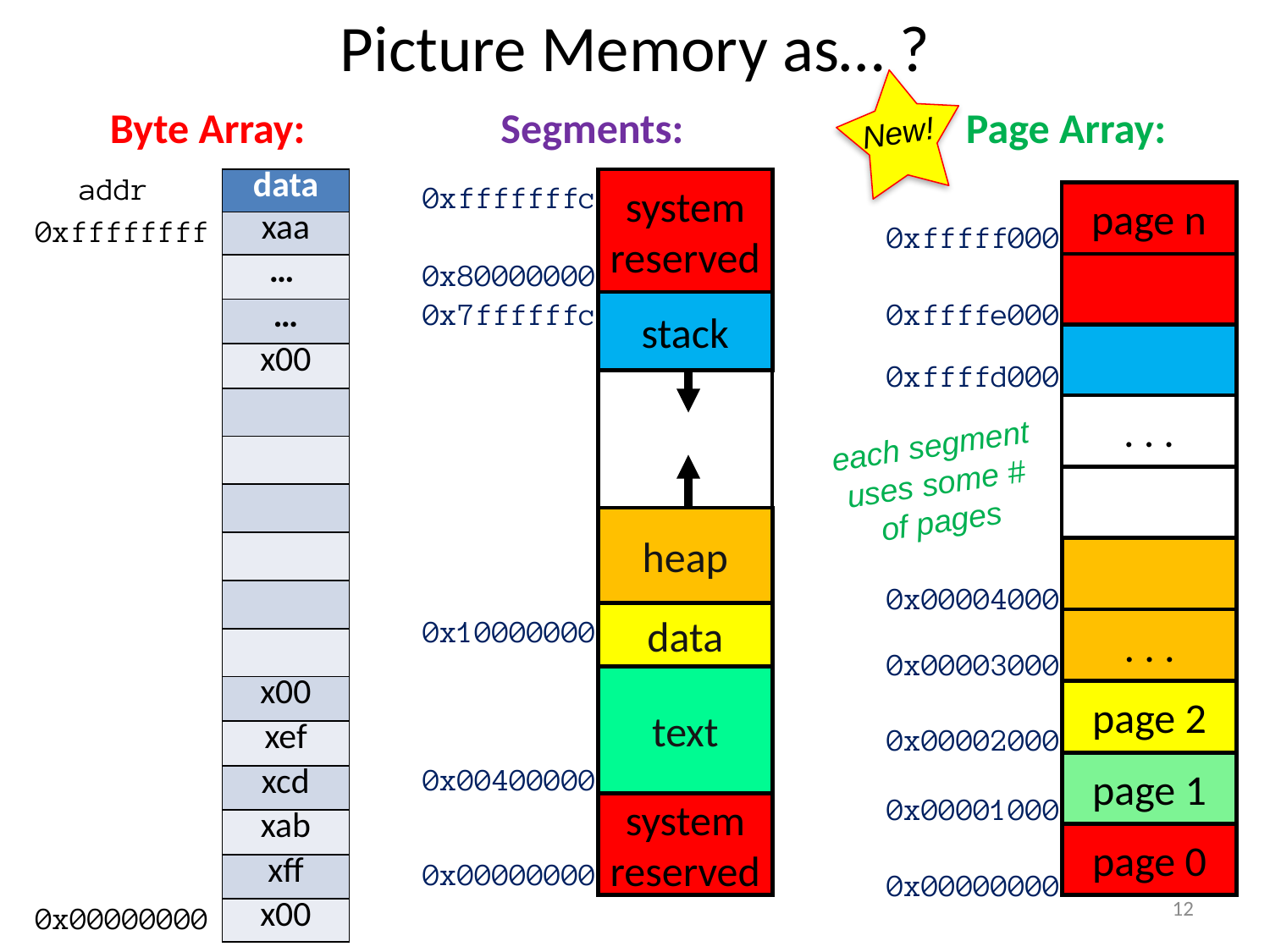

# Picture Memory as… ?

Byte Array:
Segments:
system
reserved
0xfffffffc

0x80000000
0x7ffffffc
stack
heap
data
0x10000000
text
0x00400000
system
reserved
0x00000000
Page Array:
New!
page n

0xfffff000

0xffffe000

0xffffd000
. . .
each segment uses some # of pages

0x00004000
. . .
0x00003000
page 2
0x00002000
page 1
0x00001000
page 0
0x00000000
| addr | data |
| --- | --- |
| 0xffffffff | xaa |
|  | … |
|  | … |
|  | x00 |
|  |  |
|  |  |
|  |  |
|  |  |
|  |  |
|  |  |
|  | x00 |
|  | xef |
|  | xcd |
|  | xab |
|  | xff |
| 0x00000000 | x00 |
12